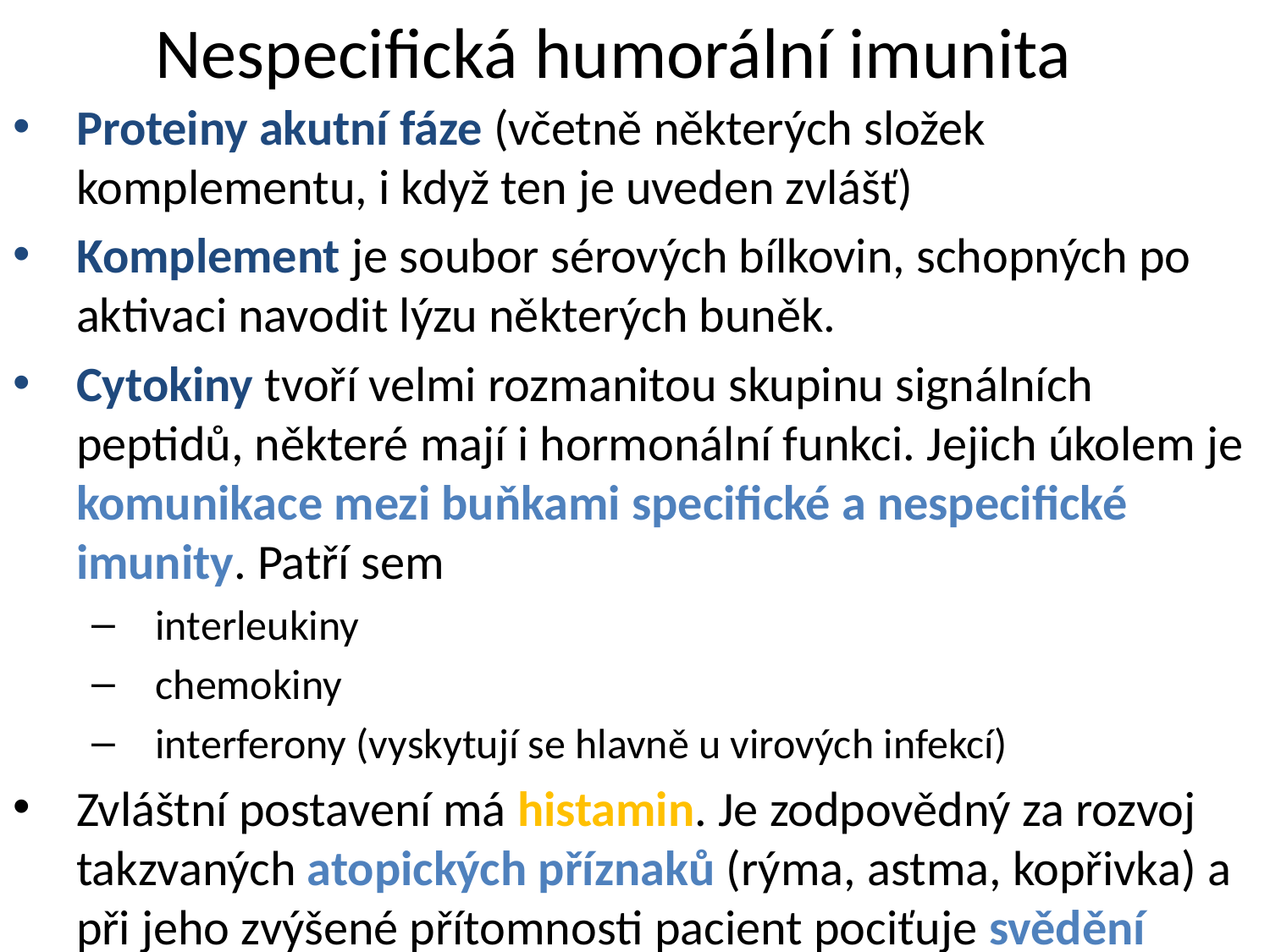

# Nespecifická humorální imunita
Proteiny akutní fáze (včetně některých složek komplementu, i když ten je uveden zvlášť)
Komplement je soubor sérových bílkovin, schopných po aktivaci navodit lýzu některých buněk.
Cytokiny tvoří velmi rozmanitou skupinu signálních peptidů, některé mají i hormonální funkci. Jejich úkolem je komunikace mezi buňkami specifické a nespecifické imunity. Patří sem
interleukiny
chemokiny
interferony (vyskytují se hlavně u virových infekcí)
Zvláštní postavení má histamin. Je zodpovědný za rozvoj takzvaných atopických příznaků (rýma, astma, kopřivka) a při jeho zvýšené přítomnosti pacient pociťuje svědění